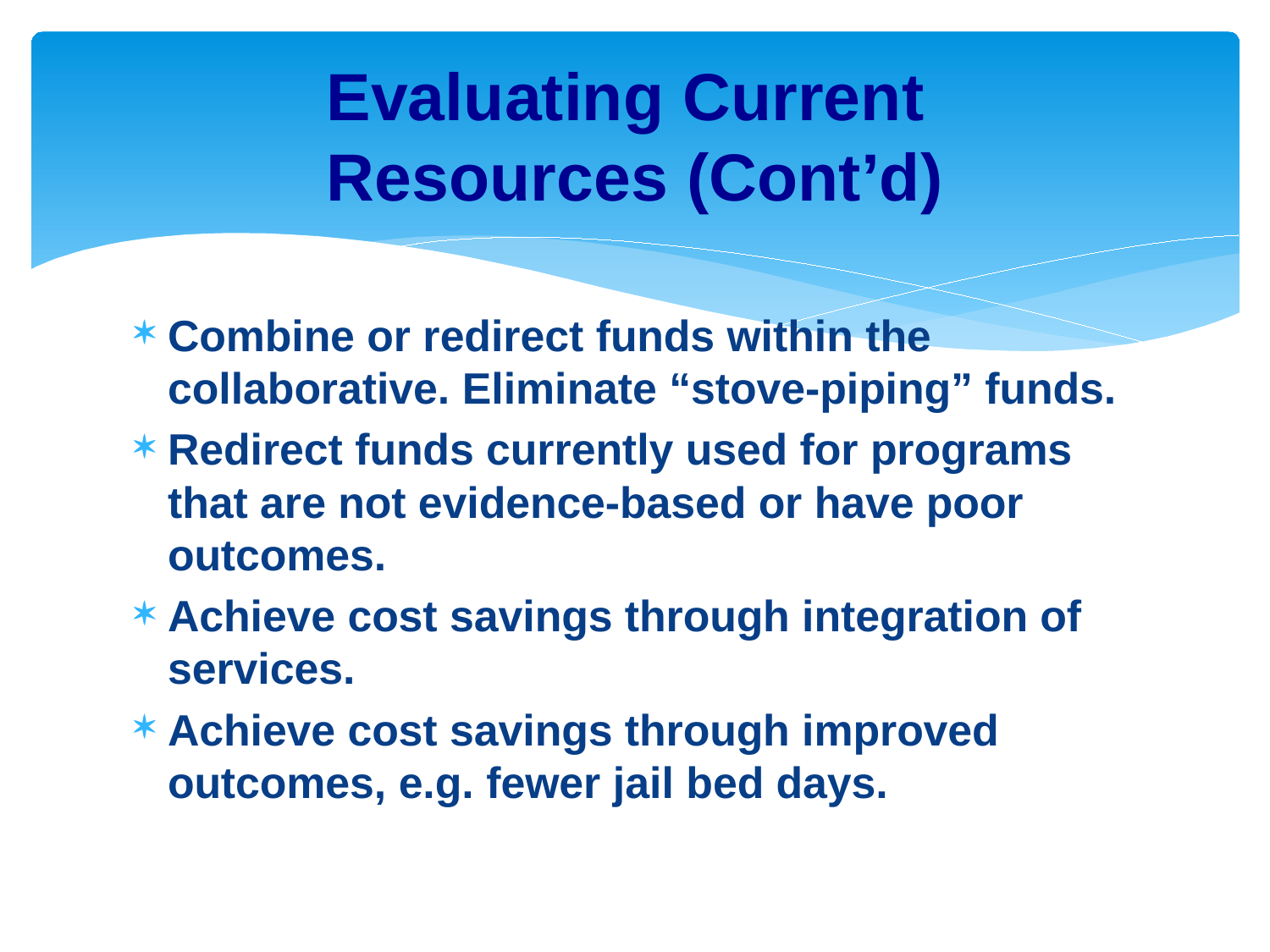

# Evaluating Current Resources (Cont’d)
Combine or redirect funds within the collaborative. Eliminate “stove-piping” funds.
Redirect funds currently used for programs that are not evidence-based or have poor outcomes.
Achieve cost savings through integration of services.
Achieve cost savings through improved outcomes, e.g. fewer jail bed days.